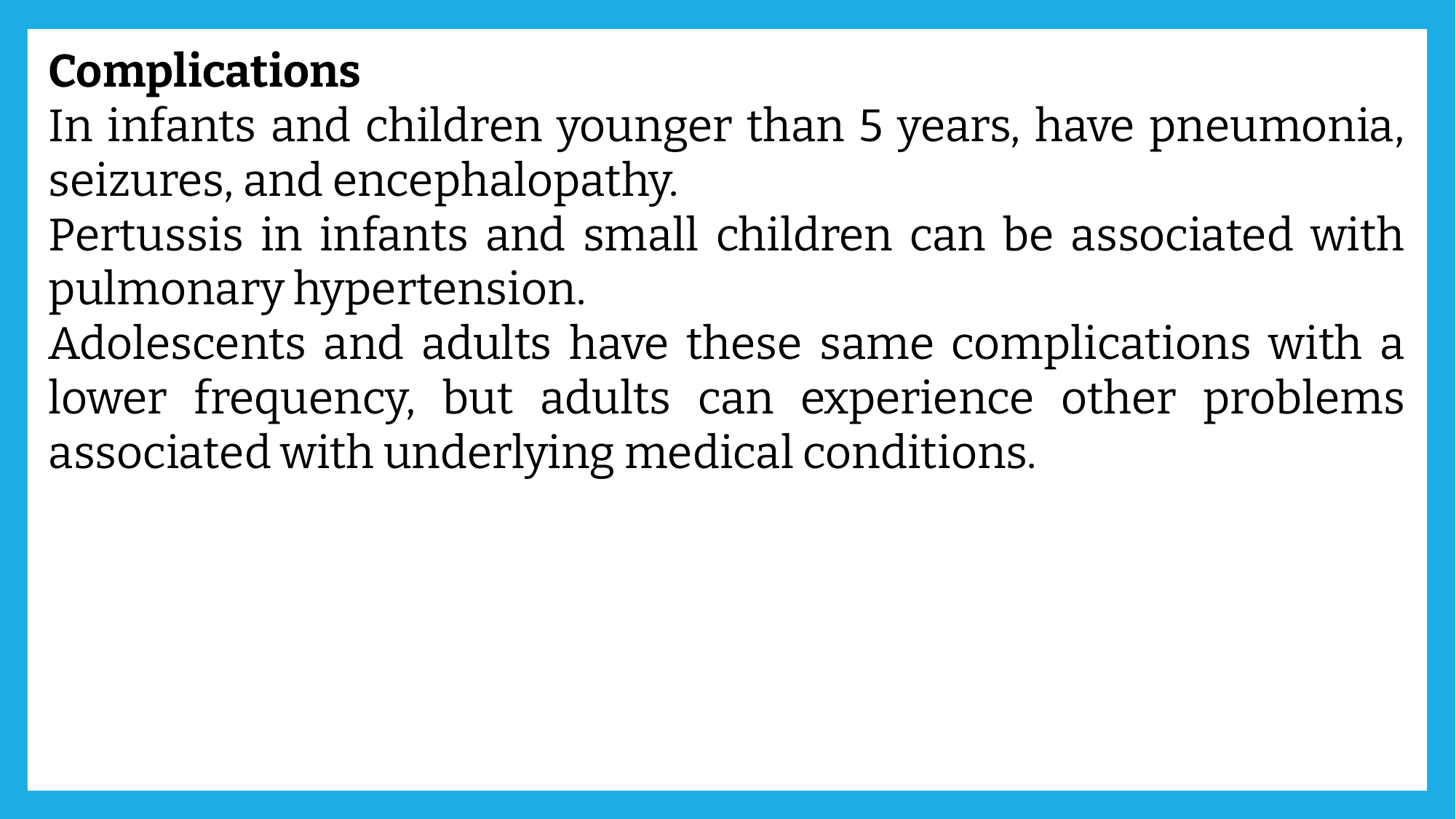

Complications
In infants and children younger than 5 years, have pneumonia, seizures, and encephalopathy.
Pertussis in infants and small children can be associated with pulmonary hypertension.
Adolescents and adults have these same complications with a lower frequency, but adults can experience other problems associated with underlying medical conditions.